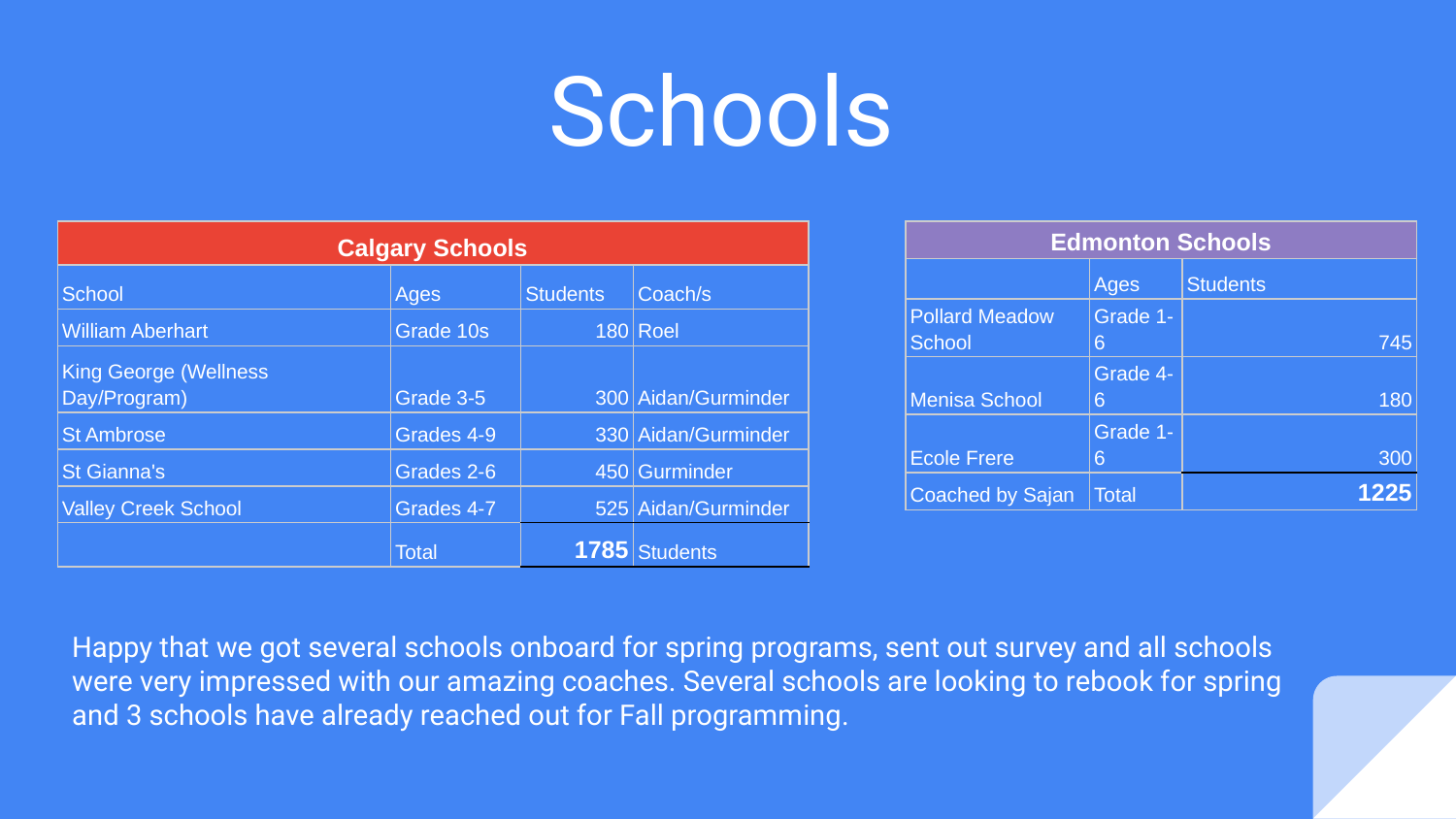

# Schools
| Calgary Schools |  |  |  |
| --- | --- | --- | --- |
| School | Ages | Students | Coach/s |
| William Aberhart | Grade 10s | 180 | Roel |
| King George (Wellness Day/Program) | Grade 3-5 | 300 | Aidan/Gurminder |
| St Ambrose | Grades 4-9 | 330 | Aidan/Gurminder |
| St Gianna's | Grades 2-6 | 450 | Gurminder |
| Valley Creek School | Grades 4-7 | 525 | Aidan/Gurminder |
|  | Total | 1785 | Students |
| Edmonton Schools |  |  |
| --- | --- | --- |
|  | Ages | Students |
| Pollard Meadow School | Grade 1-6 | 745 |
| Menisa School | Grade 4-6 | 180 |
| Ecole Frere | Grade 1-6 | 300 |
| Coached by Sajan | Total | 1225 |
Happy that we got several schools onboard for spring programs, sent out survey and all schools were very impressed with our amazing coaches. Several schools are looking to rebook for spring and 3 schools have already reached out for Fall programming.